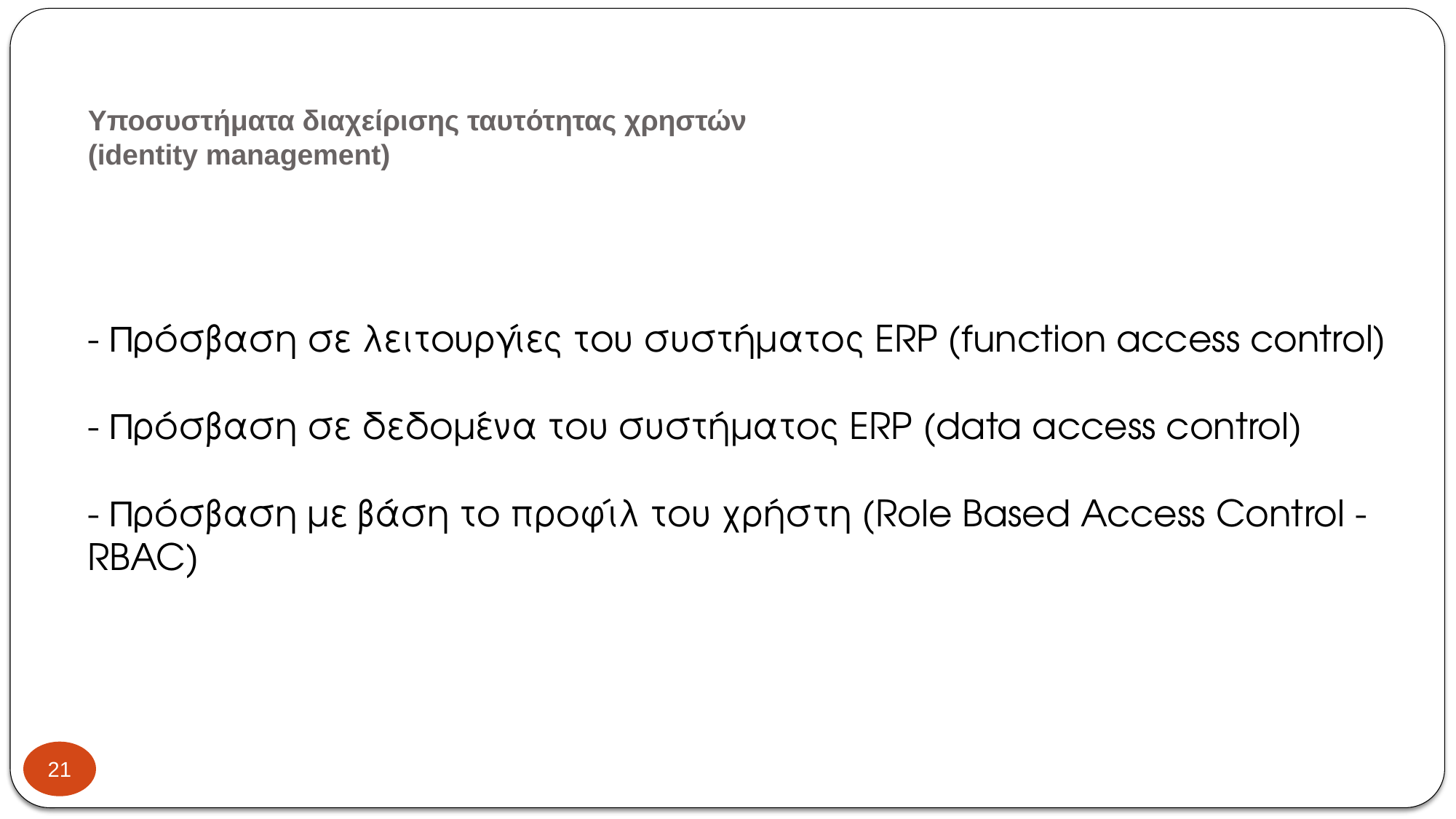

# Υποσυστήματα διαχείρισης ταυτότητας χρηστών (identity management)

- Πρόσβαση σε λειτουργίες του συστήματος ERP (function access control)

- Πρόσβαση σε δεδομένα του συστήματος ERP (data access control)

- Πρόσβαση με βάση το προφίλ του χρήστη (Role Based Access Control - RBAC)

21